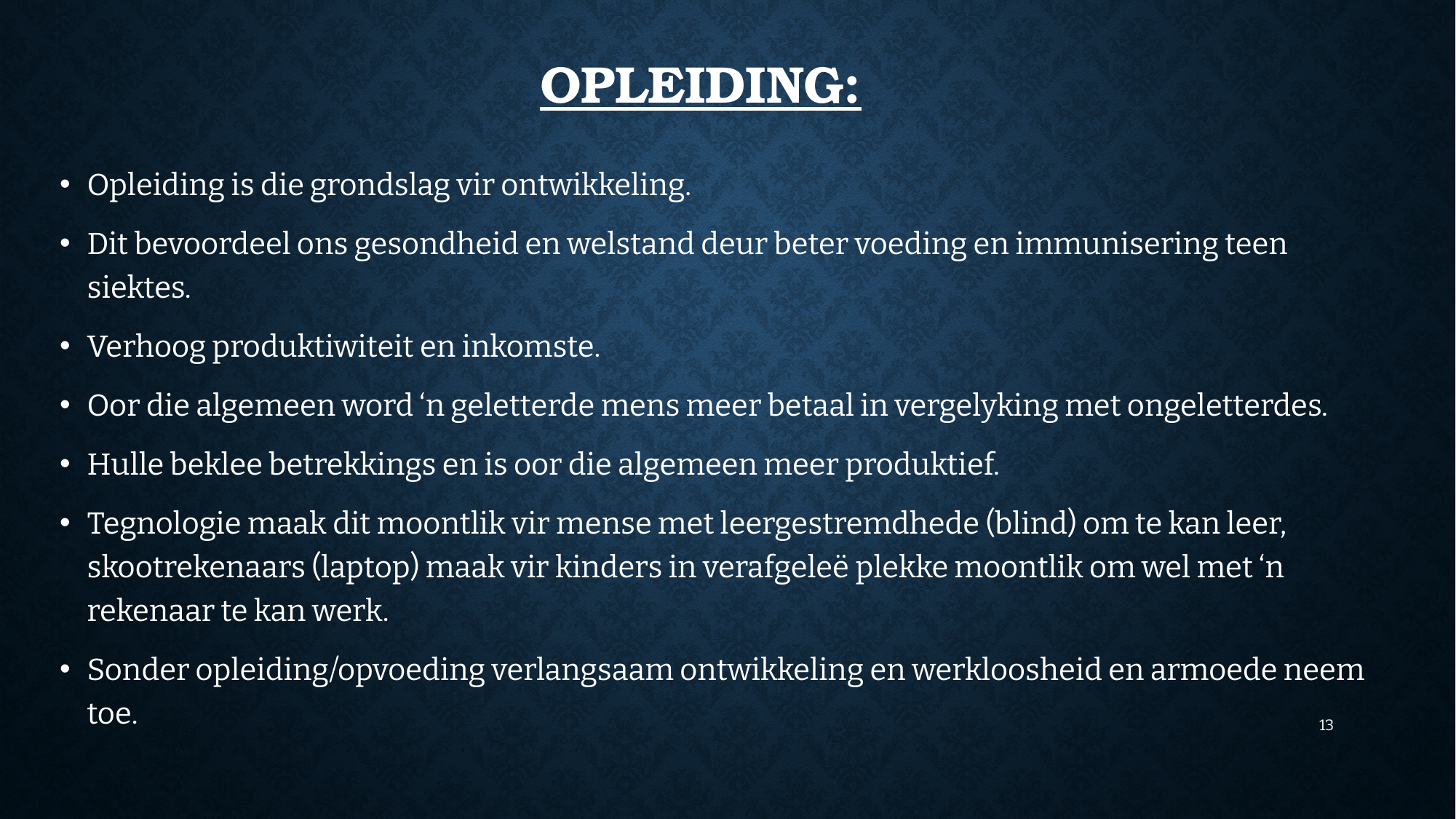

# Opleiding:
Opleiding is die grondslag vir ontwikkeling.
Dit bevoordeel ons gesondheid en welstand deur beter voeding en immunisering teen siektes.
Verhoog produktiwiteit en inkomste.
Oor die algemeen word ‘n geletterde mens meer betaal in vergelyking met ongeletterdes.
Hulle beklee betrekkings en is oor die algemeen meer produktief.
Tegnologie maak dit moontlik vir mense met leergestremdhede (blind) om te kan leer, skootrekenaars (laptop) maak vir kinders in verafgeleë plekke moontlik om wel met ‘n rekenaar te kan werk.
Sonder opleiding/opvoeding verlangsaam ontwikkeling en werkloosheid en armoede neem toe.

13